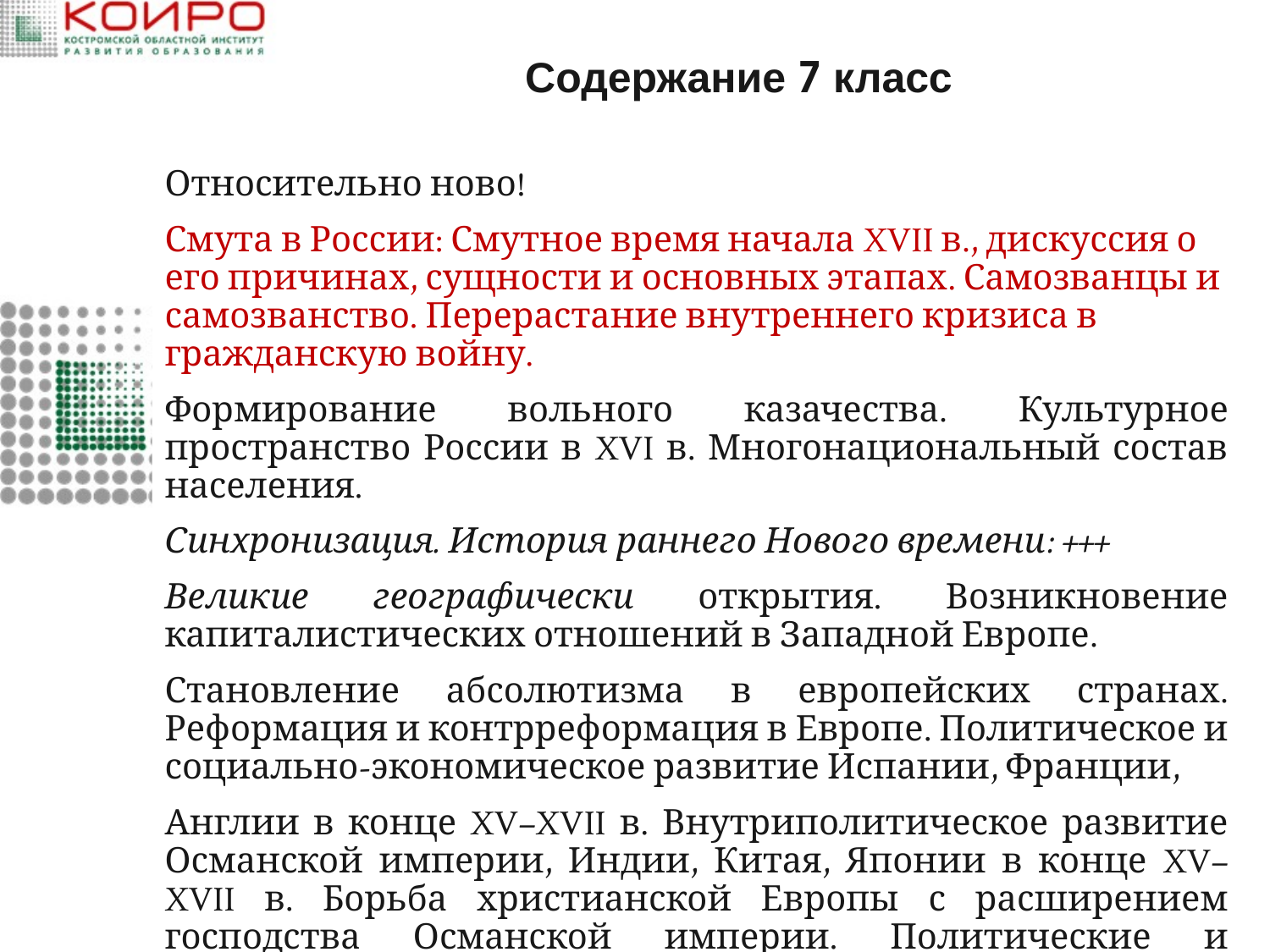

# Содержание 7 класс
Относительно ново!
Смута в России: Смутное время начала XVII в., дискуссия о его причинах, сущности и основных этапах. Самозванцы и самозванство. Перерастание внутреннего кризиса в гражданскую войну.
Формирование вольного казачества. Культурное пространство России в XVI в. Многонациональный состав населения.
Синхронизация. История раннего Нового времени: +++
Великие географически открытия. Возникновение капиталистических отношений в Западной Европе.
Становление абсолютизма в европейских странах. Реформация и контрреформация в Европе. Политическое и социально-экономическое развитие Испании, Франции,
Англии в конце XV–XVII в. Внутриполитическое развитие Османской империи, Индии, Китая, Японии в конце XV–XVII в. Борьба христианской Европы с расширением господства Османской империи. Политические и религиозные противоречия начала XVII в. Тридцатилетняя война. Международные отношения в конце XV–XVII в. Культура и картина мира человека раннего Нового времени.